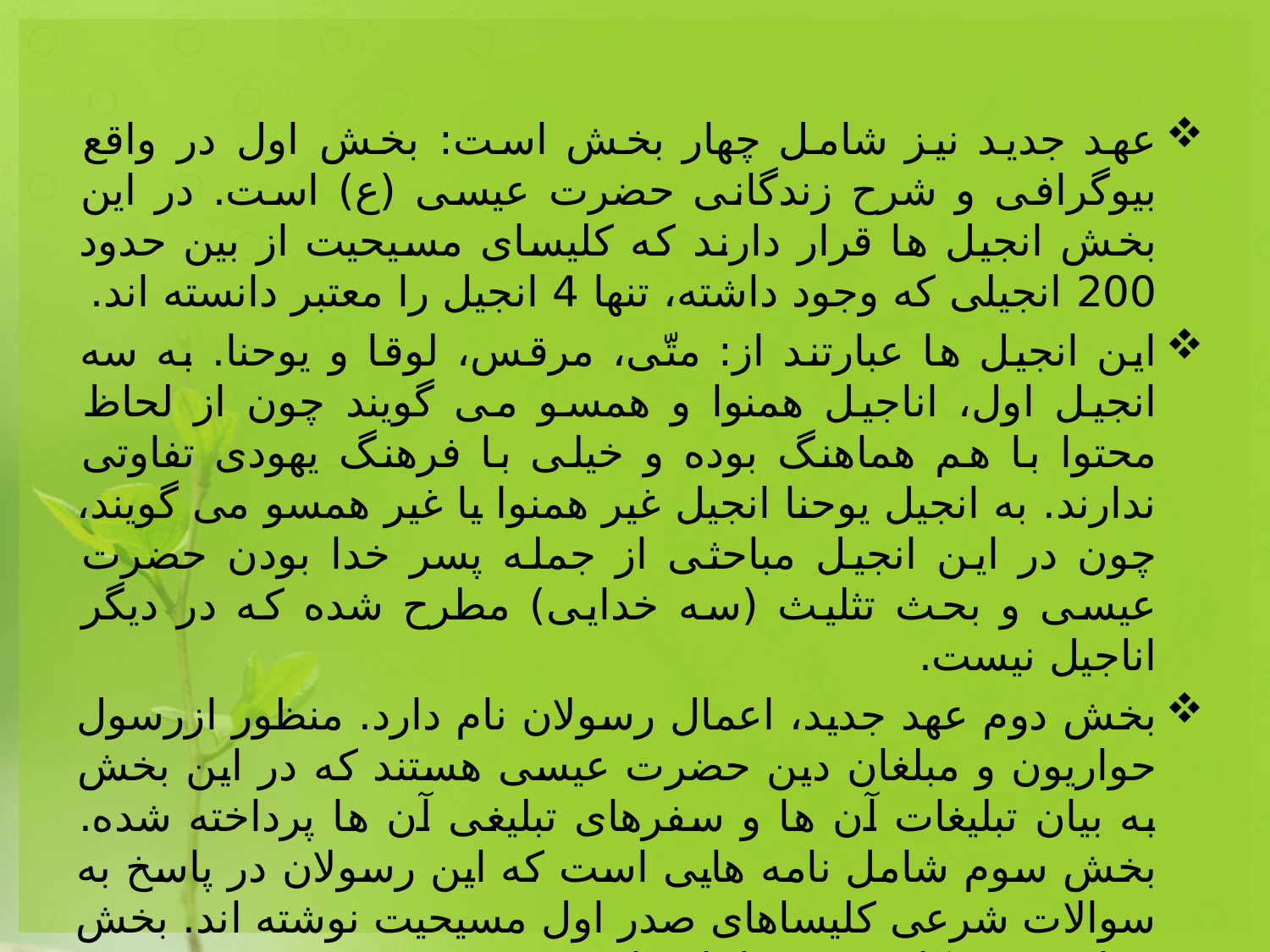

#
عهد جدید نیز شامل چهار بخش است: بخش اول در واقع بیوگرافی و شرح زندگانی حضرت عیسی (ع) است. در این بخش انجیل ها قرار دارند که کلیسای مسیحیت از بین حدود 200 انجیلی که وجود داشته، تنها 4 انجیل را معتبر دانسته اند.
این انجیل ها عبارتند از: متّی، مرقس، لوقا و یوحنا. به سه انجیل اول، اناجیل همنوا و همسو می گویند چون از لحاظ محتوا با هم هماهنگ بوده و خیلی با فرهنگ یهودی تفاوتی ندارند. به انجیل یوحنا انجیل غیر همنوا یا غیر همسو می گویند، چون در این انجیل مباحثی از جمله پسر خدا بودن حضرت عیسی و بحث تثلیث (سه خدایی) مطرح شده که در دیگر اناجیل نیست.
بخش دوم عهد جدید، اعمال رسولان نام دارد. منظور ازرسول حواریون و مبلغان دین حضرت عیسی هستند که در این بخش به بیان تبلیغات آن ها و سفرهای تبلیغی آن ها پرداخته شده. بخش سوم شامل نامه هایی است که این رسولان در پاسخ به سوالات شرعی کلیساهای صدر اول مسیحیت نوشته اند. بخش چهارم نیز مکاشفه یوحنا نام دارد.
در مجموع عهد جدید شامل 27 کتاب و رساله است که به عقیده خود مسیحیان در قرن اول میلادی به وسیله هشت نفر از مومنان به مسیح نگاشته شده است.